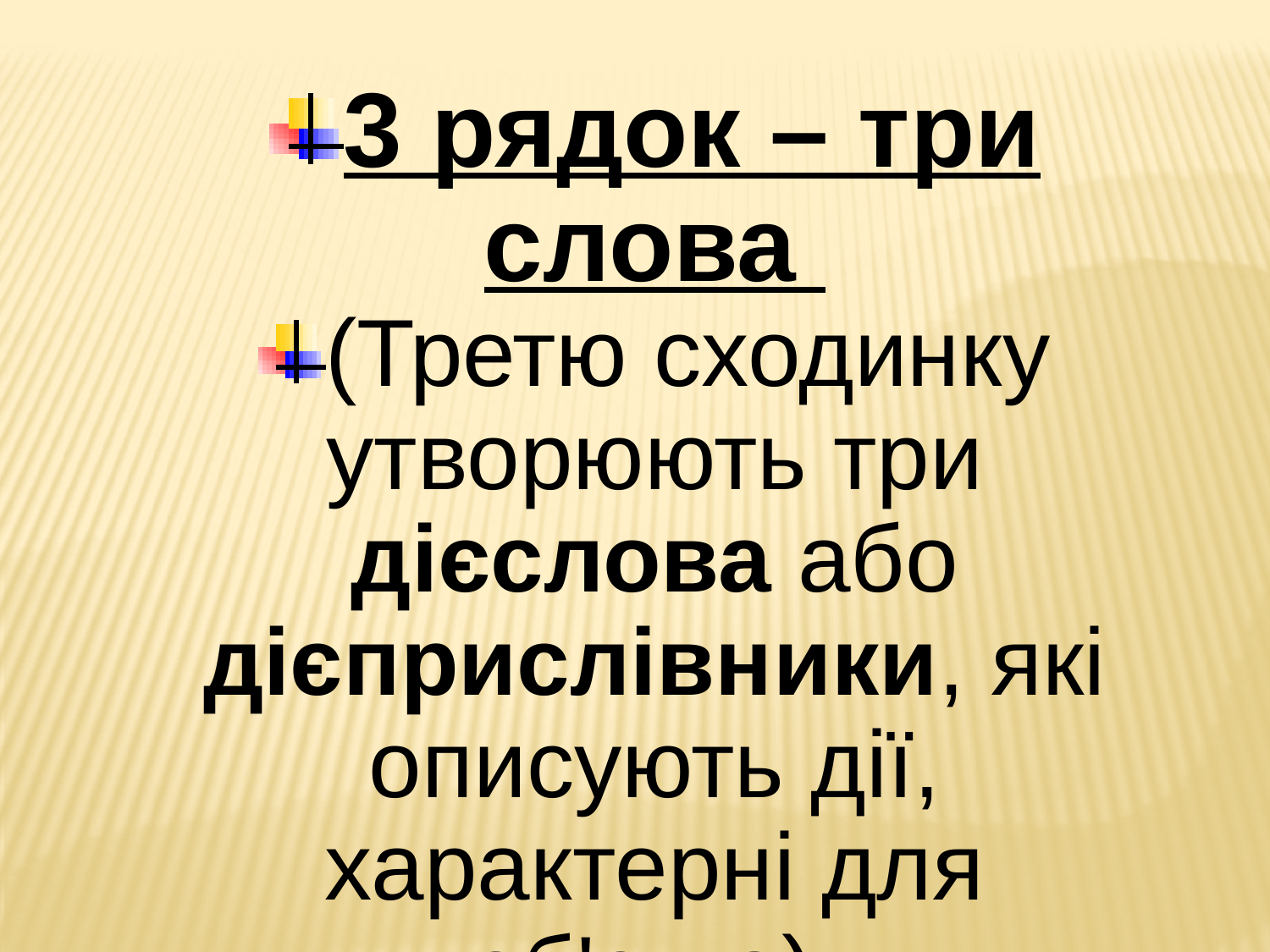

3 рядок – три слова
(Третю сходинку утворюють три дієслова або дієприслівники, які описують дії, характерні для об'єкта).